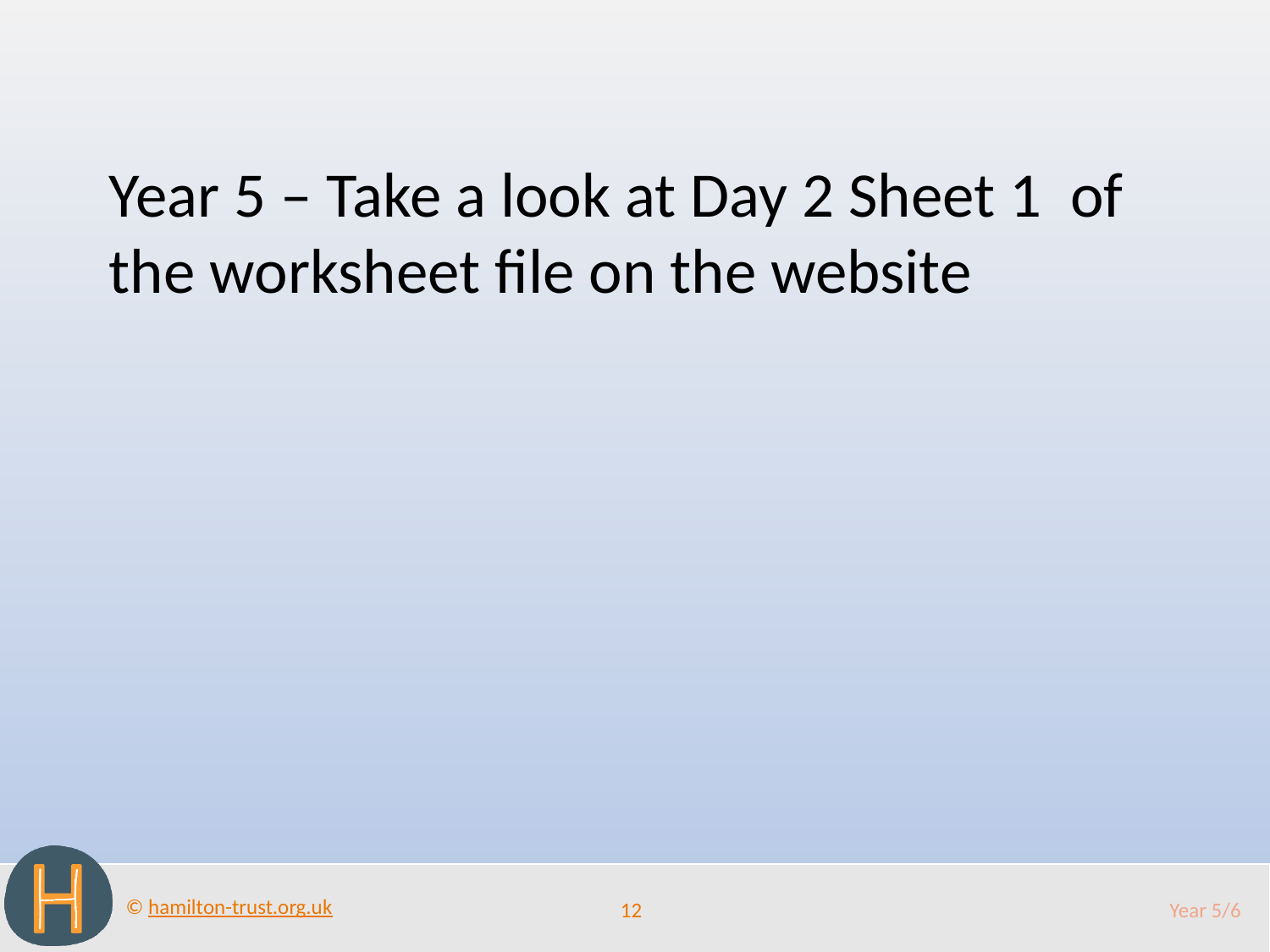

Year 5 – Take a look at Day 2 Sheet 1  of the worksheet file on the website
12
Year 5/6